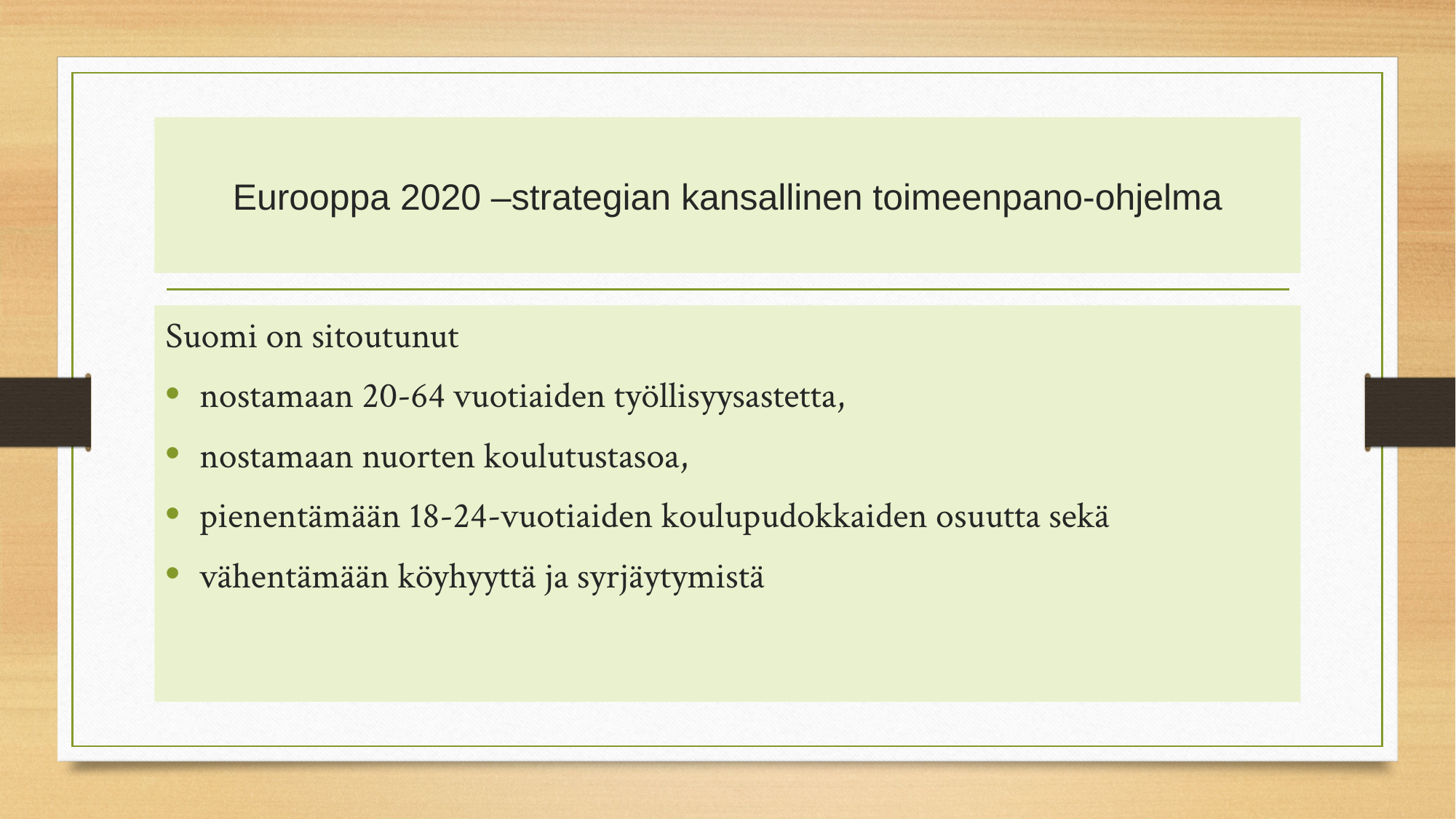

# Eurooppa 2020 –strategian kansallinen toimeenpano-ohjelma
Suomi on sitoutunut
nostamaan 20-64 vuotiaiden työllisyysastetta,
nostamaan nuorten koulutustasoa,
pienentämään 18-24-vuotiaiden koulupudokkaiden osuutta sekä
vähentämään köyhyyttä ja syrjäytymistä